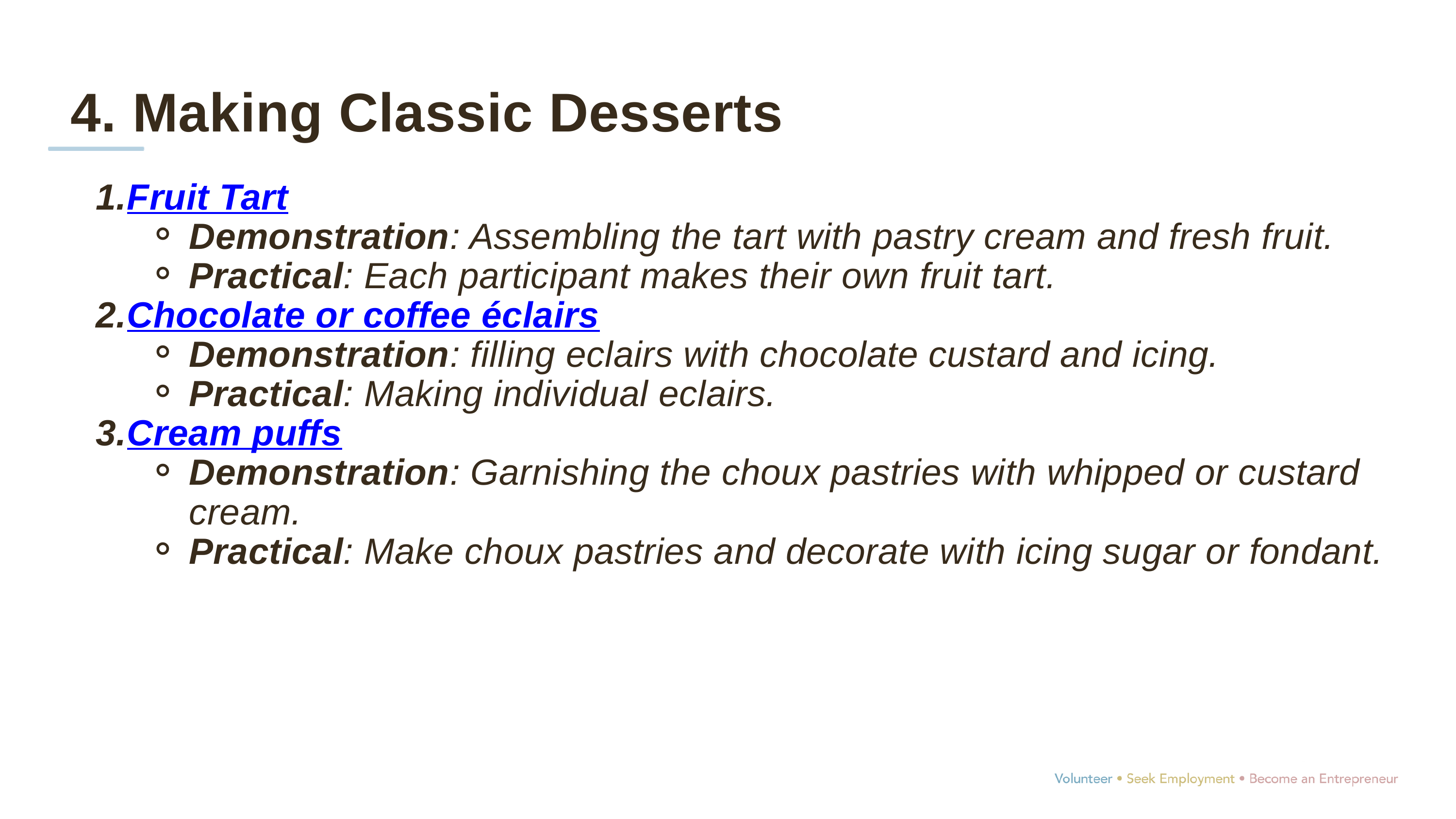

4. Making Classic Desserts

Fruit Tart
Demonstration: Assembling the tart with pastry cream and fresh fruit.
Practical: Each participant makes their own fruit tart.
Chocolate or coffee éclairs
Demonstration: filling eclairs with chocolate custard and icing.
Practical: Making individual eclairs.
Cream puffs
Demonstration: Garnishing the choux pastries with whipped or custard cream.
Practical: Make choux pastries and decorate with icing sugar or fondant.